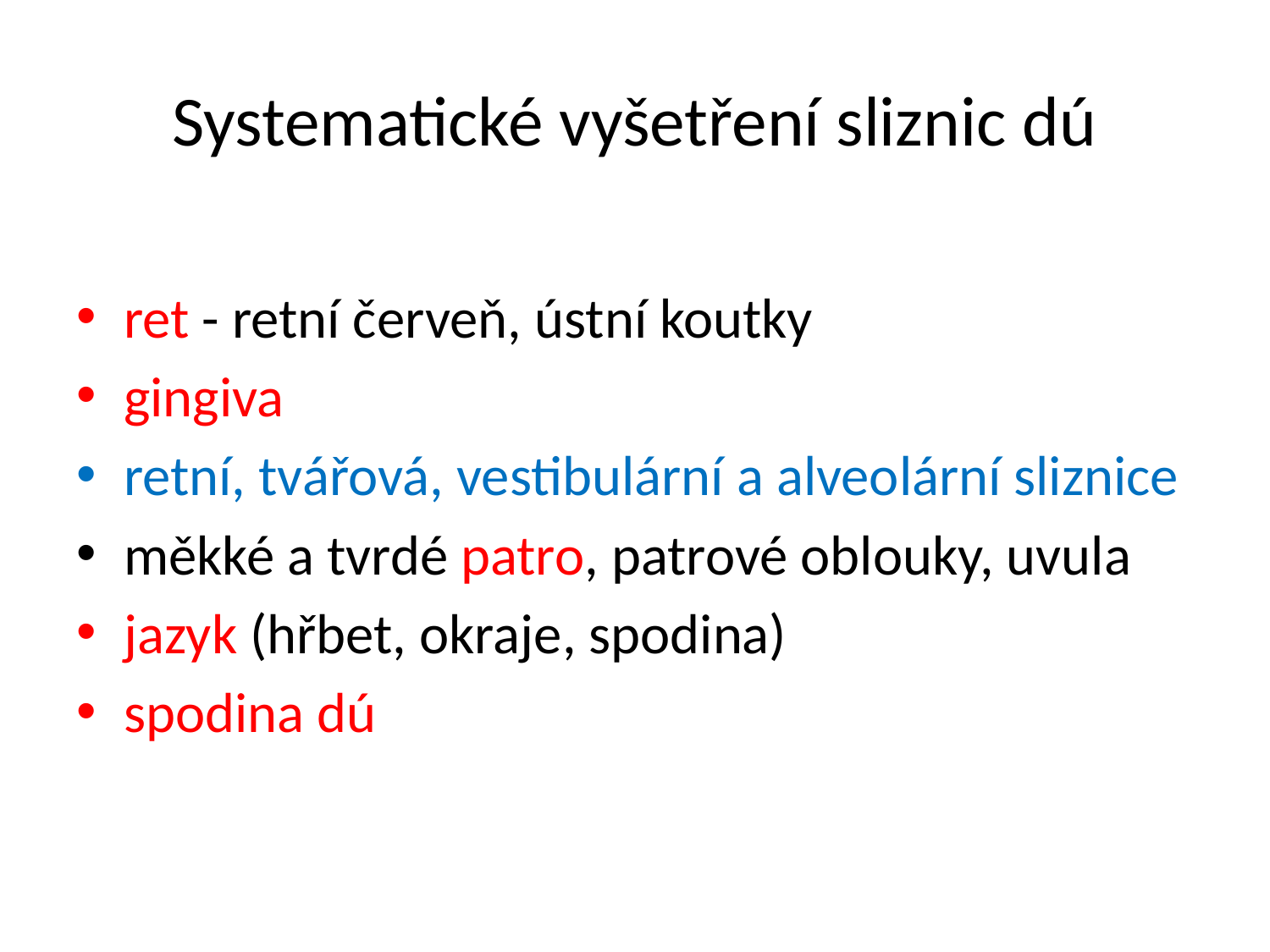

# Systematické vyšetření sliznic dú
ret - retní červeň, ústní koutky
gingiva
retní, tvářová, vestibulární a alveolární sliznice
měkké a tvrdé patro, patrové oblouky, uvula
jazyk (hřbet, okraje, spodina)
spodina dú